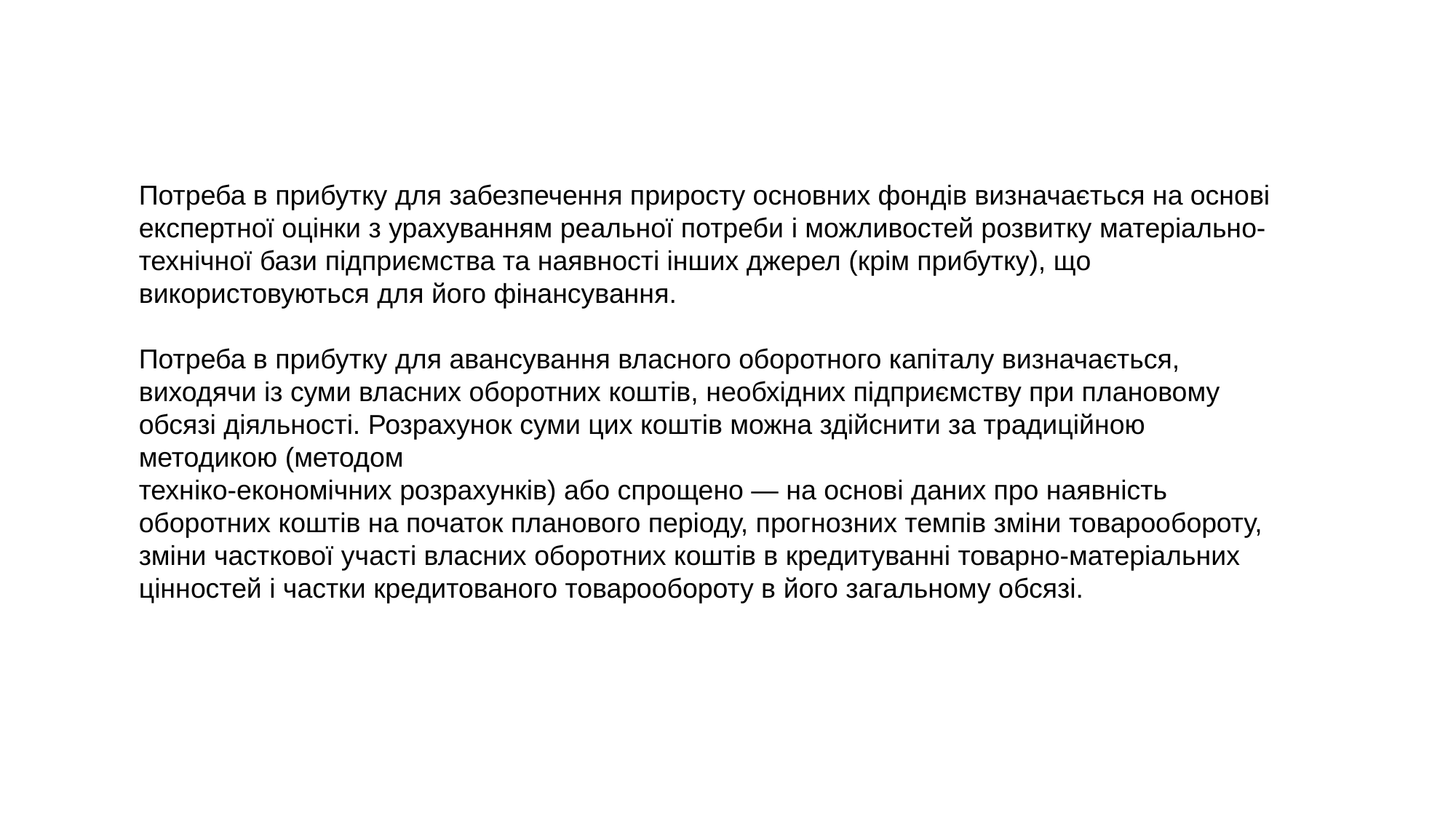

Потреба в прибутку для забезпечення приросту основних фондів визначається на основі експертної оцінки з урахуванням реальної потреби і можливостей розвитку матеріально-технічної бази підприємства та наявності інших джерел (крім прибутку), що використовуються для його фінансування.

Потреба в прибутку для авансування власного оборотного капіталу визначається, виходячи із суми власних оборотних коштів, необхідних підприємству при плановому обсязі діяльності. Розрахунок суми цих коштів можна здійснити за традиційною методикою (методом
техніко-економічних розрахунків) або спрощено — на основі даних про наявність оборотних коштів на початок планового періоду, прогнозних темпів зміни товарообороту, зміни часткової участі власних оборотних коштів в кредитуванні товарно-матеріальних цінностей і частки кредитованого товарообороту в його загальному обсязі.